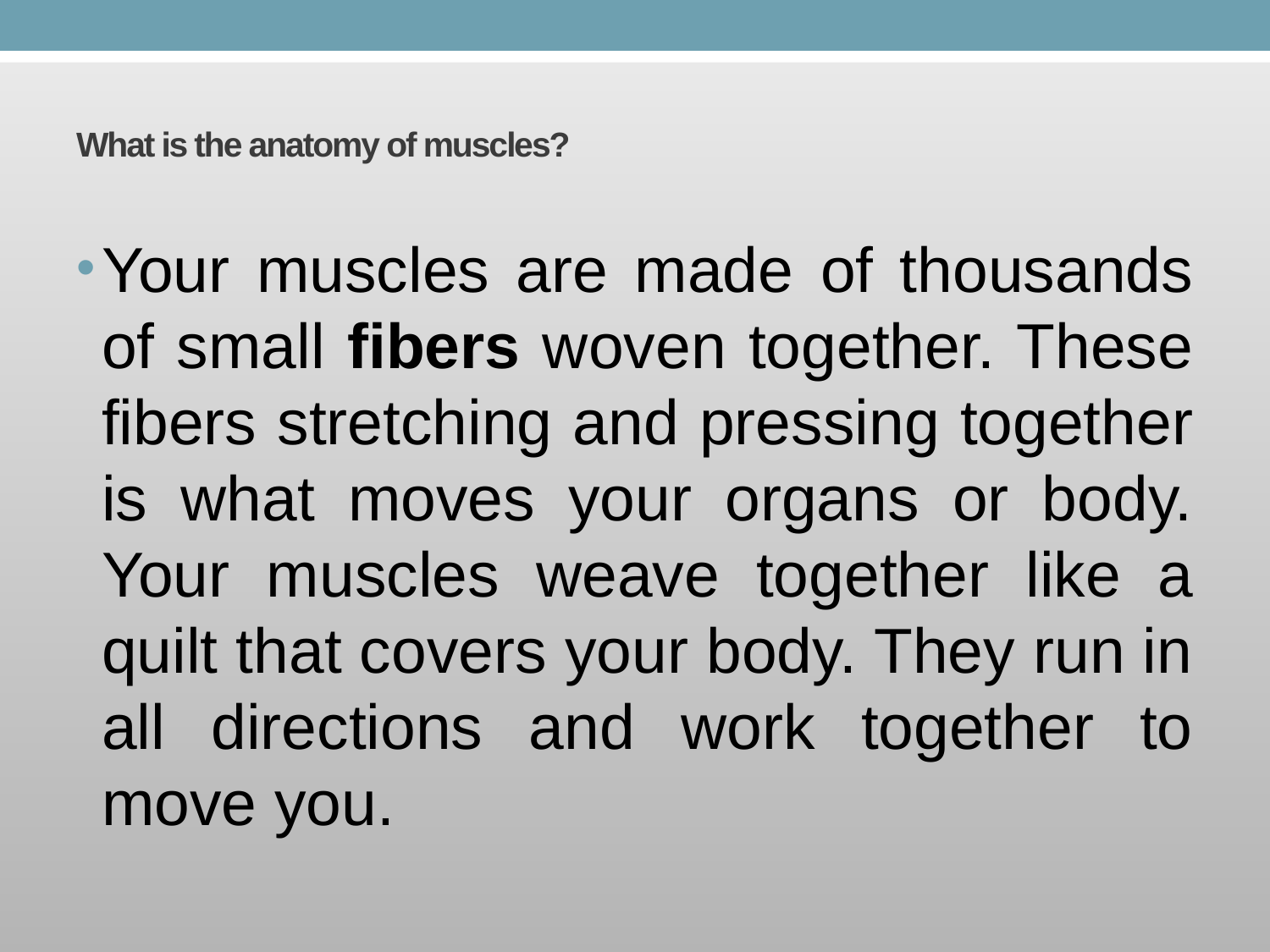

# What is the anatomy of muscles?
Your muscles are made of thousands of small fibers woven together. These fibers stretching and pressing together is what moves your organs or body. Your muscles weave together like a quilt that covers your body. They run in all directions and work together to move you.